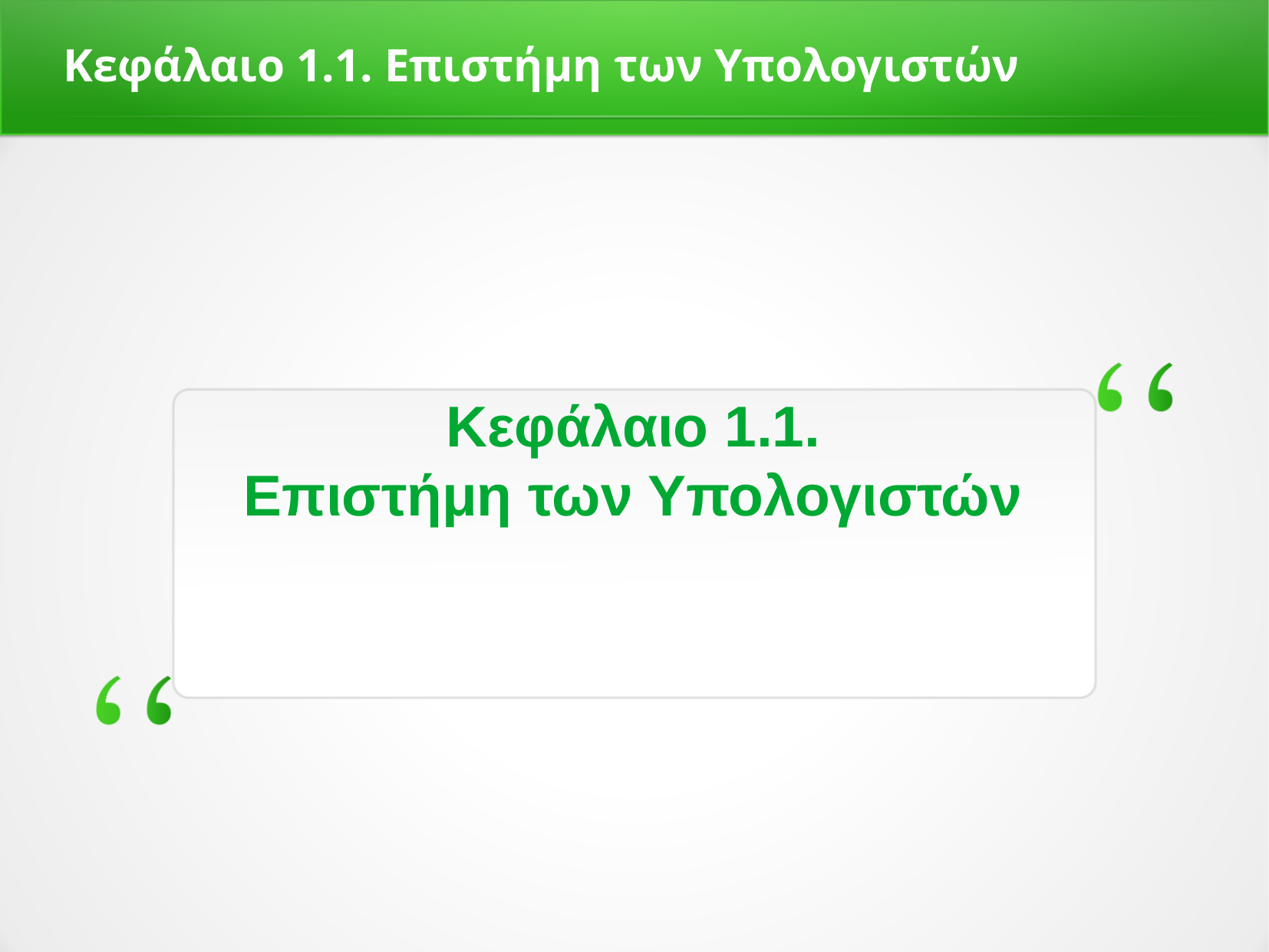

Κεφάλαιο 1.1. Επιστήμη των Υπολογιστών
Κεφάλαιο 1.1.
Επιστήμη των Υπολογιστών